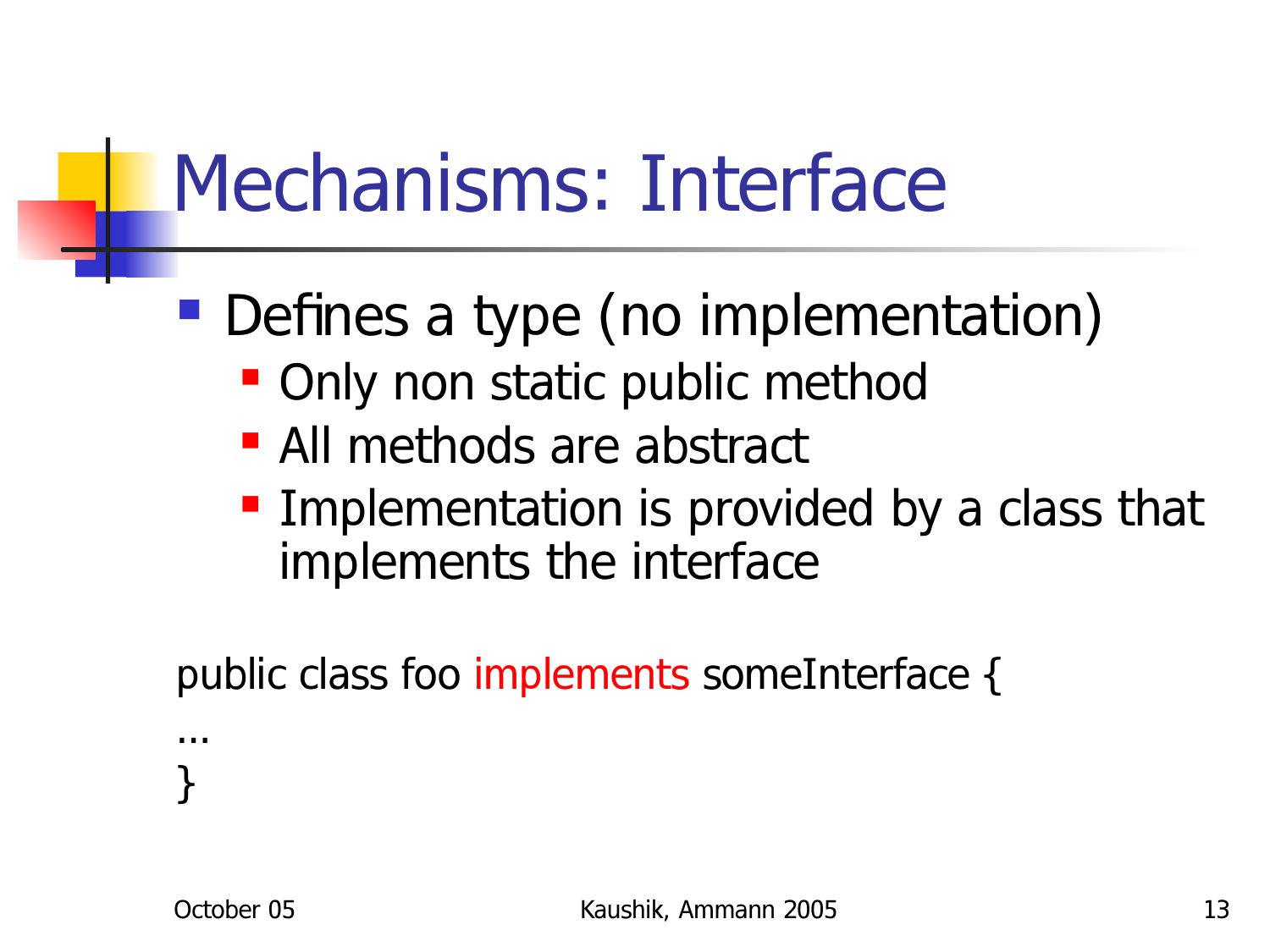

# Mechanisms: Interface
Defines a type (no implementation)
Only non static public method
All methods are abstract
Implementation is provided by a class that implements the interface

public class foo implements someInterface {
…
}
October 05
Kaushik, Ammann 2005
13